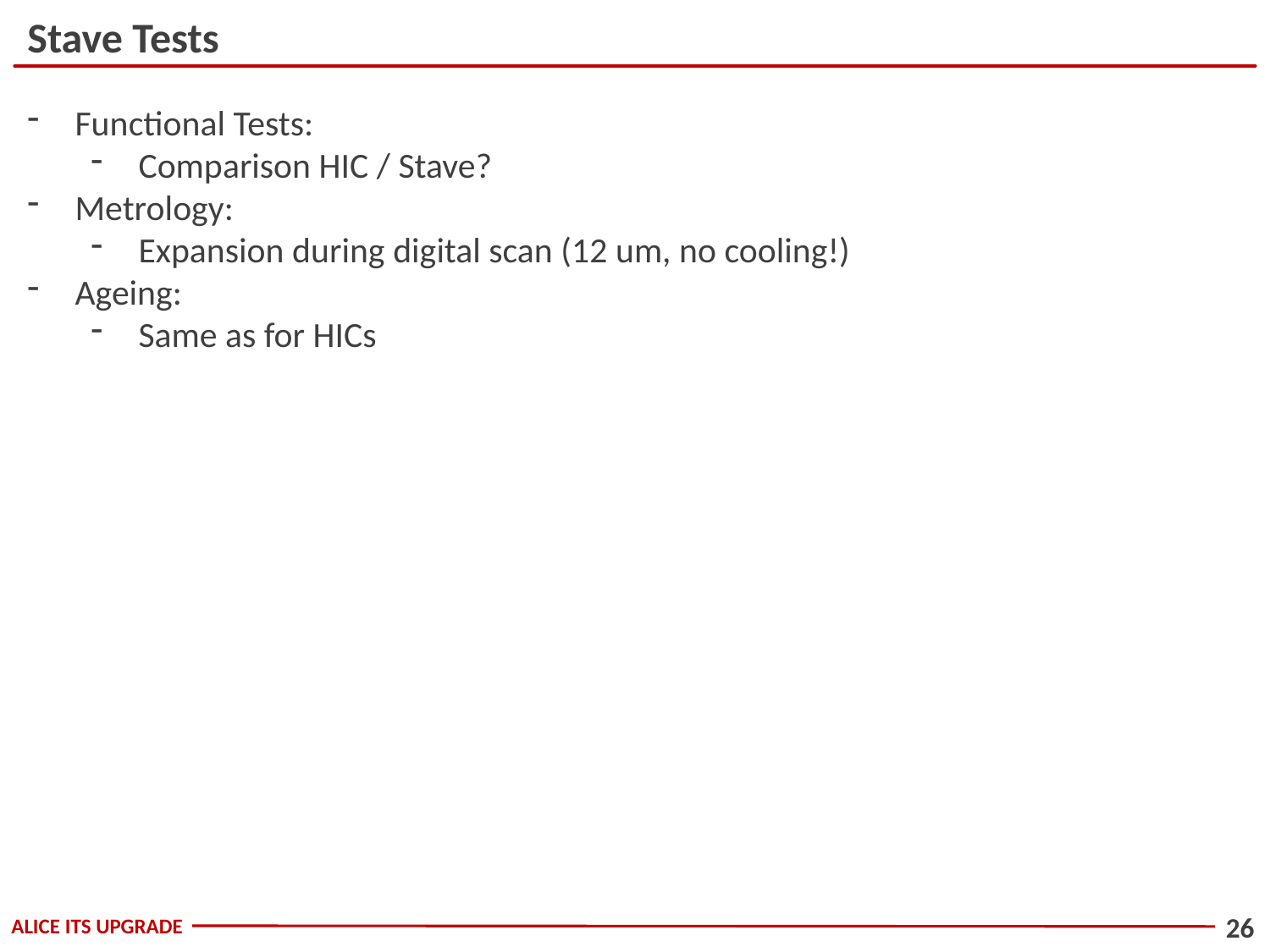

Stave Tests

Functional Tests:
Comparison HIC / Stave?
Metrology:
Expansion during digital scan (12 um, no cooling!)
Ageing:
Same as for HICs